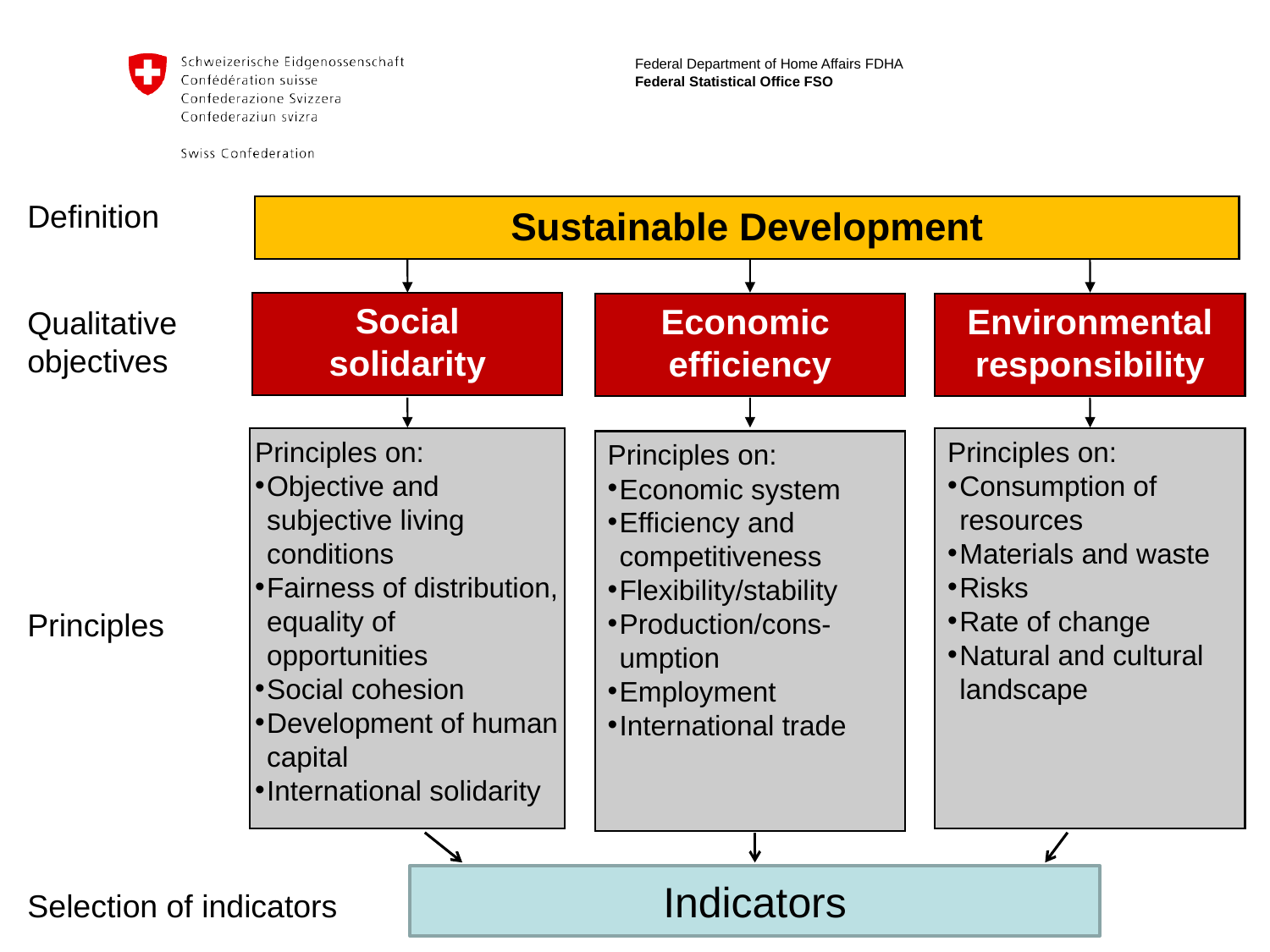

Definition
Sustainable Development

Social
solidarity
Economic
efficiency
Environmental responsibility
Qualitative objectives

Principles on:
Objective and subjective living conditions
Fairness of distribution, equality of opportunities
Social cohesion
Development of human capital
International solidarity

Principles on:
Consumption of resources
Materials and waste
Risks
Rate of change
Natural and cultural landscape
Principles on:
Economic system
Efficiency and competitiveness
Flexibility/stability
Production/cons-
umption
Employment
International trade
Principles
Indicators
Selection of indicators